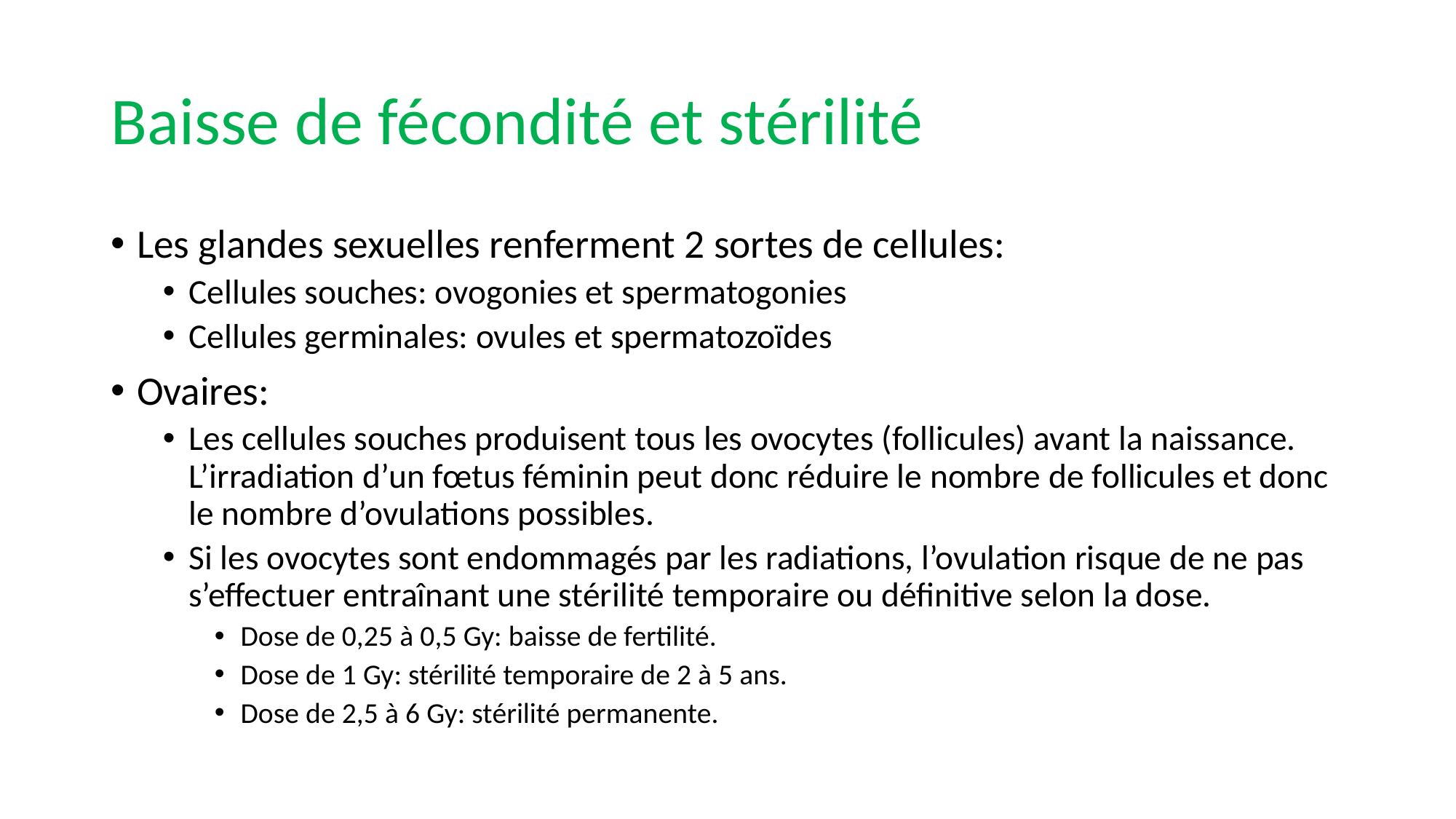

# Baisse de fécondité et stérilité
Les glandes sexuelles renferment 2 sortes de cellules:
Cellules souches: ovogonies et spermatogonies
Cellules germinales: ovules et spermatozoïdes
Ovaires:
Les cellules souches produisent tous les ovocytes (follicules) avant la naissance. L’irradiation d’un fœtus féminin peut donc réduire le nombre de follicules et donc le nombre d’ovulations possibles.
Si les ovocytes sont endommagés par les radiations, l’ovulation risque de ne pas s’effectuer entraînant une stérilité temporaire ou définitive selon la dose.
Dose de 0,25 à 0,5 Gy: baisse de fertilité.
Dose de 1 Gy: stérilité temporaire de 2 à 5 ans.
Dose de 2,5 à 6 Gy: stérilité permanente.